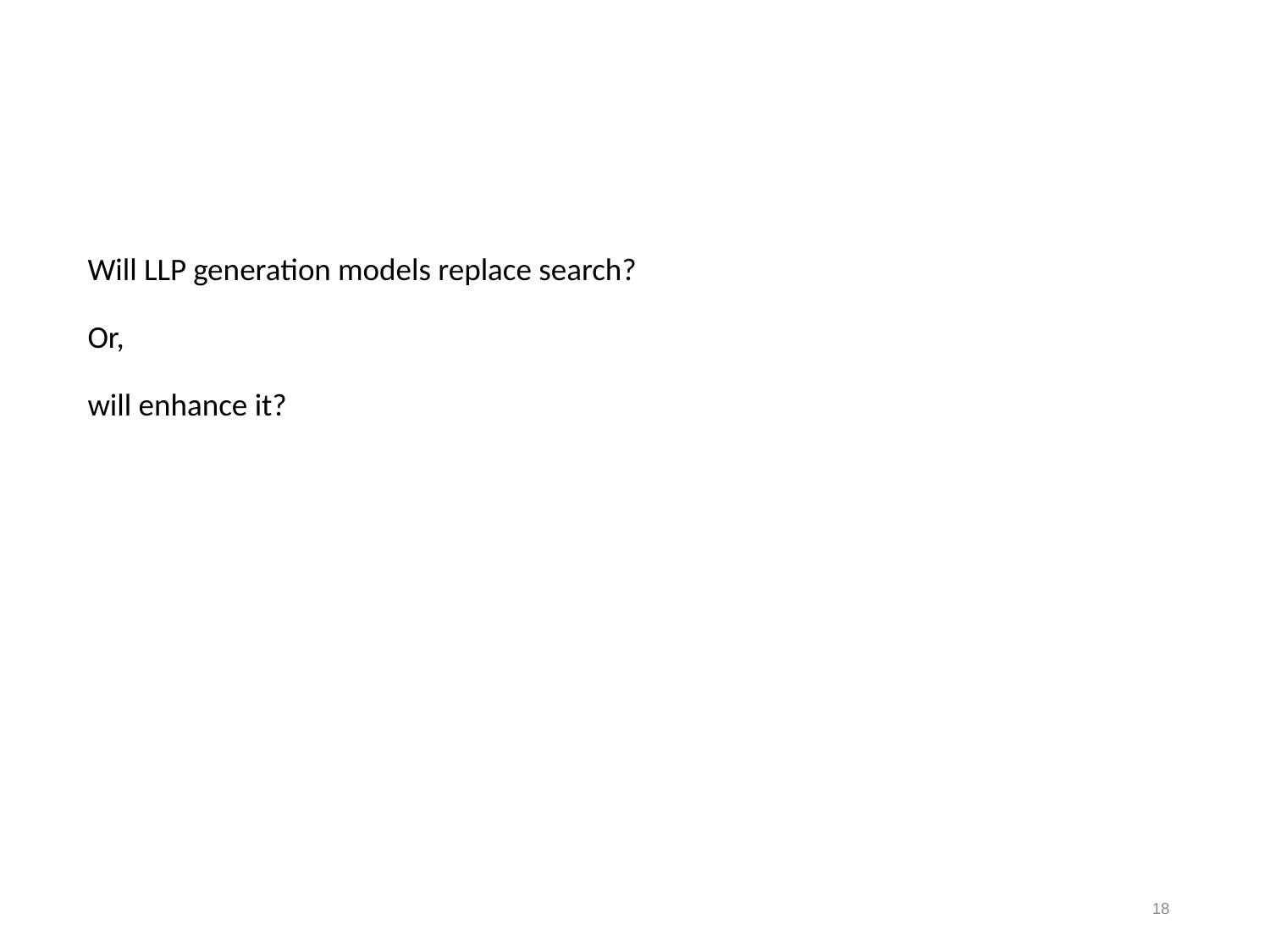

# Will LLP generation models replace search? Or, will enhance it?
18